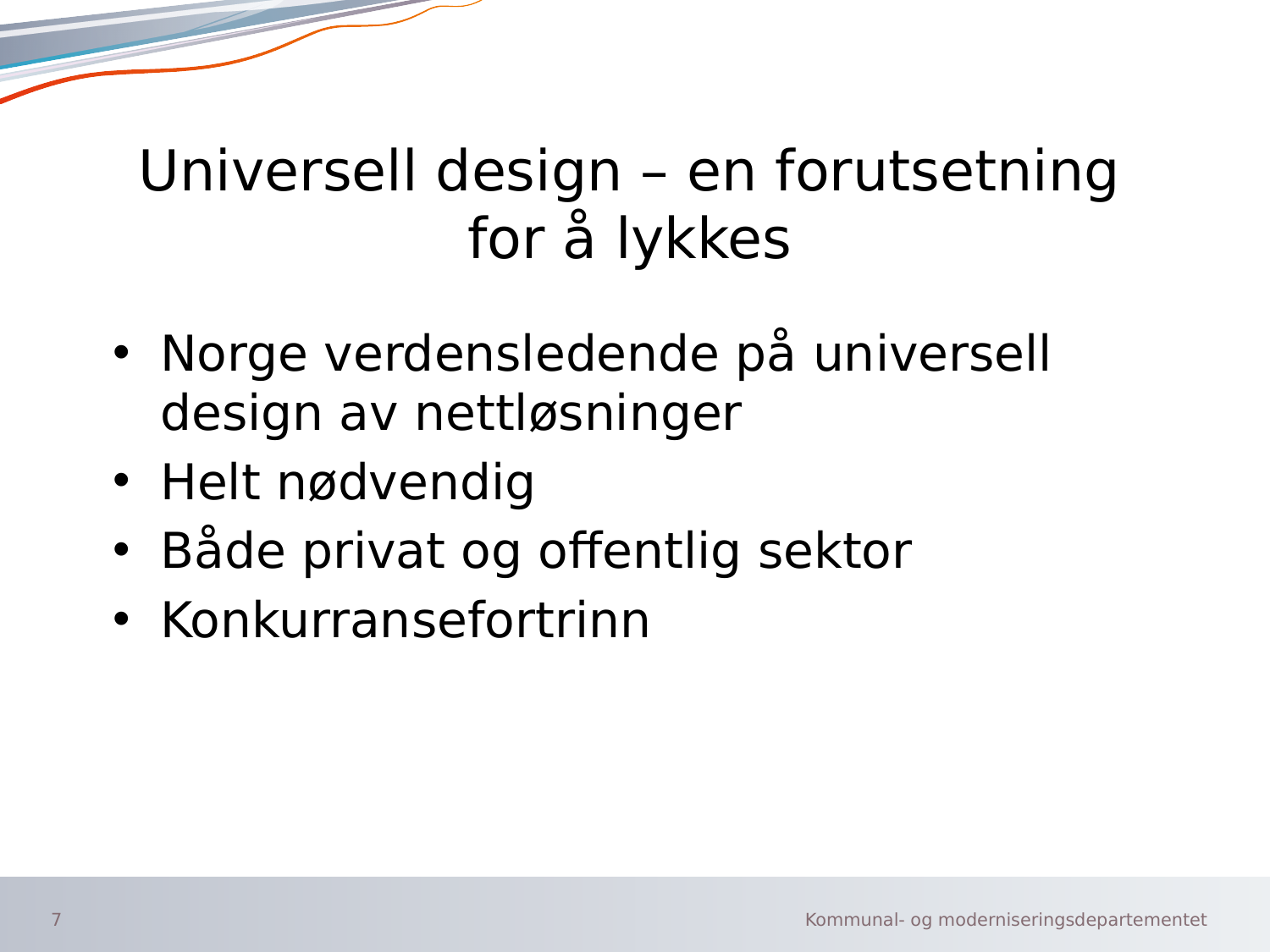

# Universell design – en forutsetning for å lykkes

Norge verdensledende på universell design av nettløsninger
Helt nødvendig
Både privat og offentlig sektor
Konkurransefortrinn
7